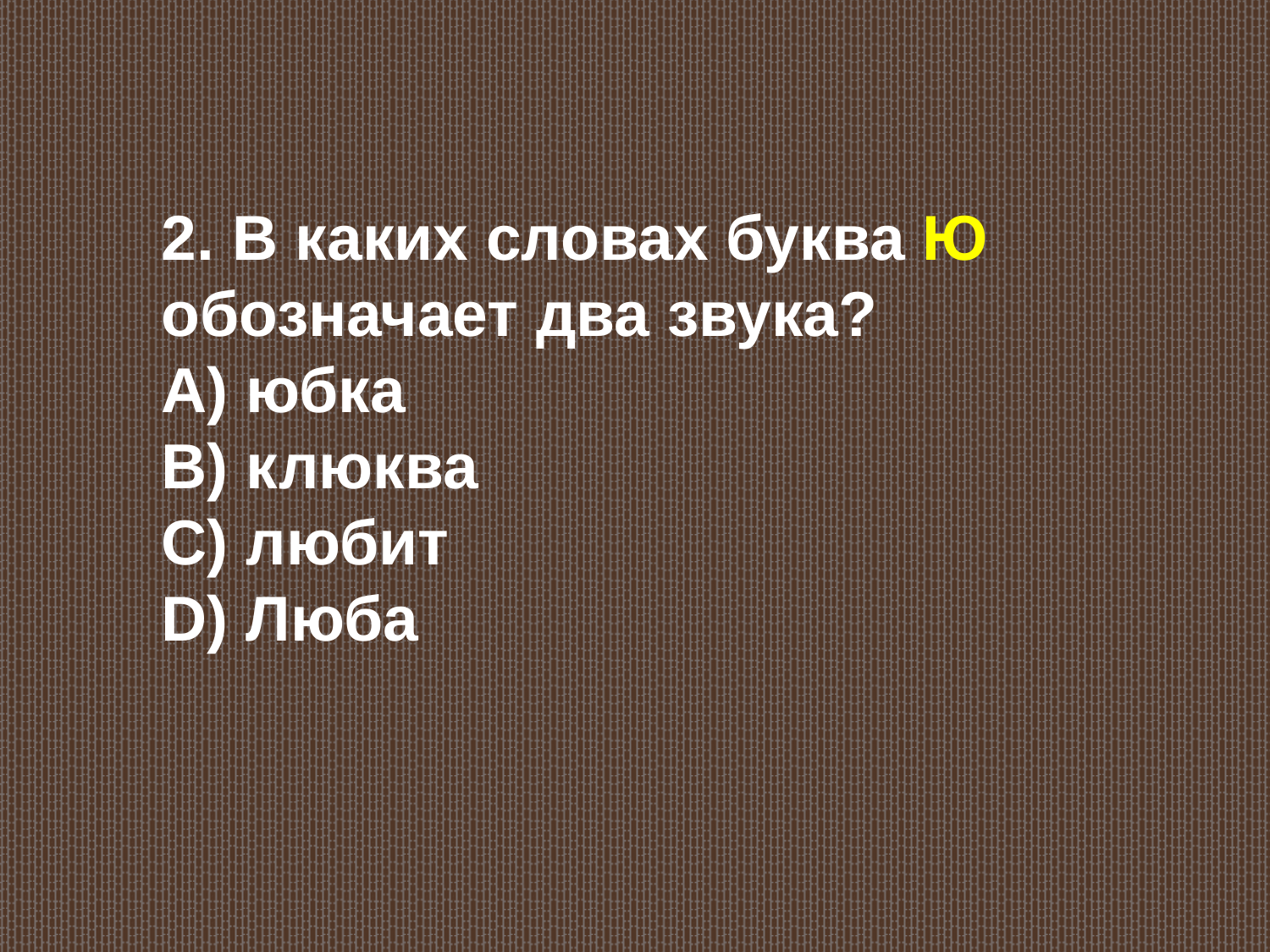

2. В каких словах буква Ю обозначает два звука?
А) юбка
В) клюква
С) любит
D) Люба